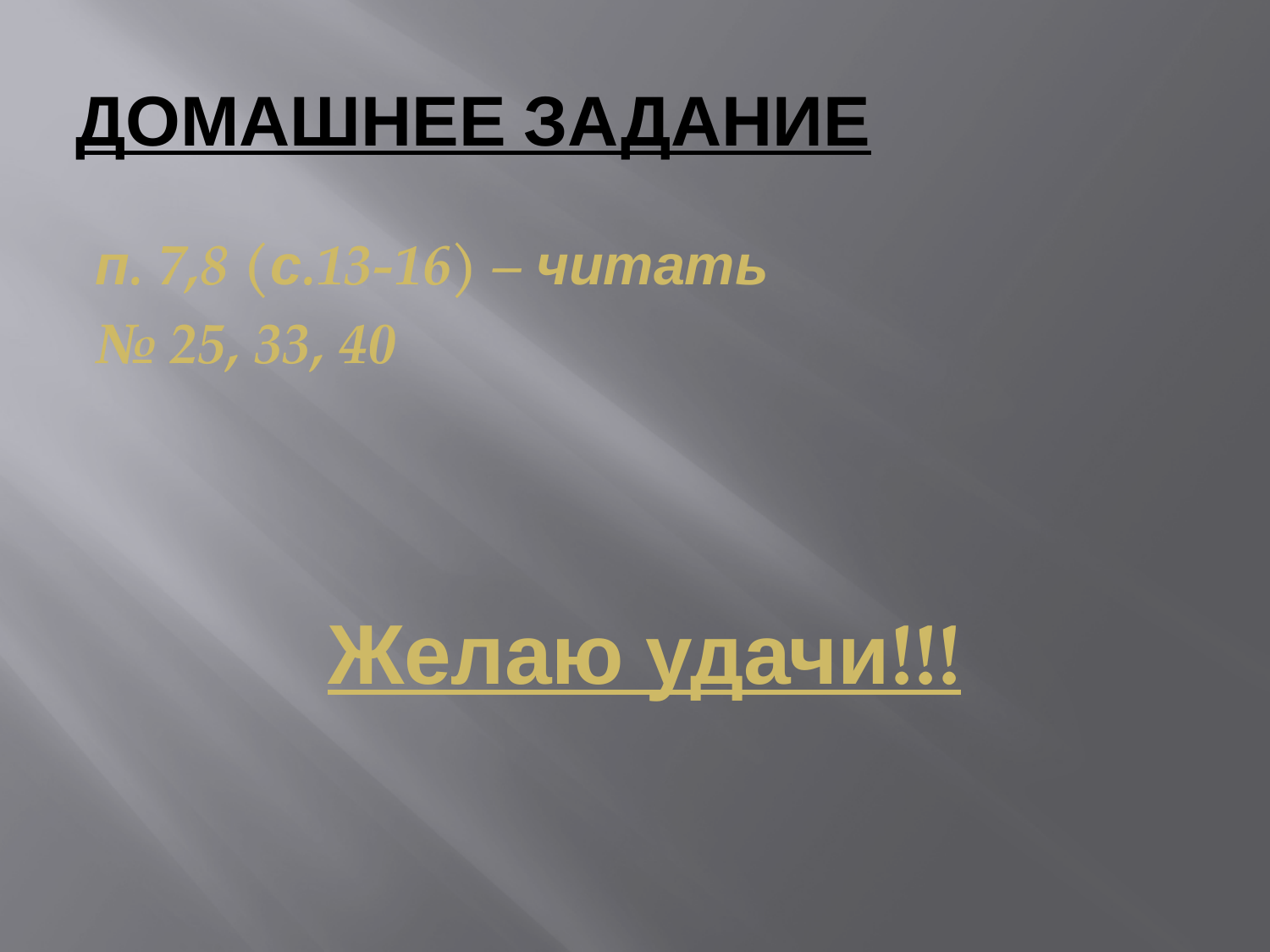

# ДОМАШНЕЕ ЗАДАНИЕ
п. 7,8 (с.13-16) – читать
№ 25, 33, 40

Желаю удачи!!!